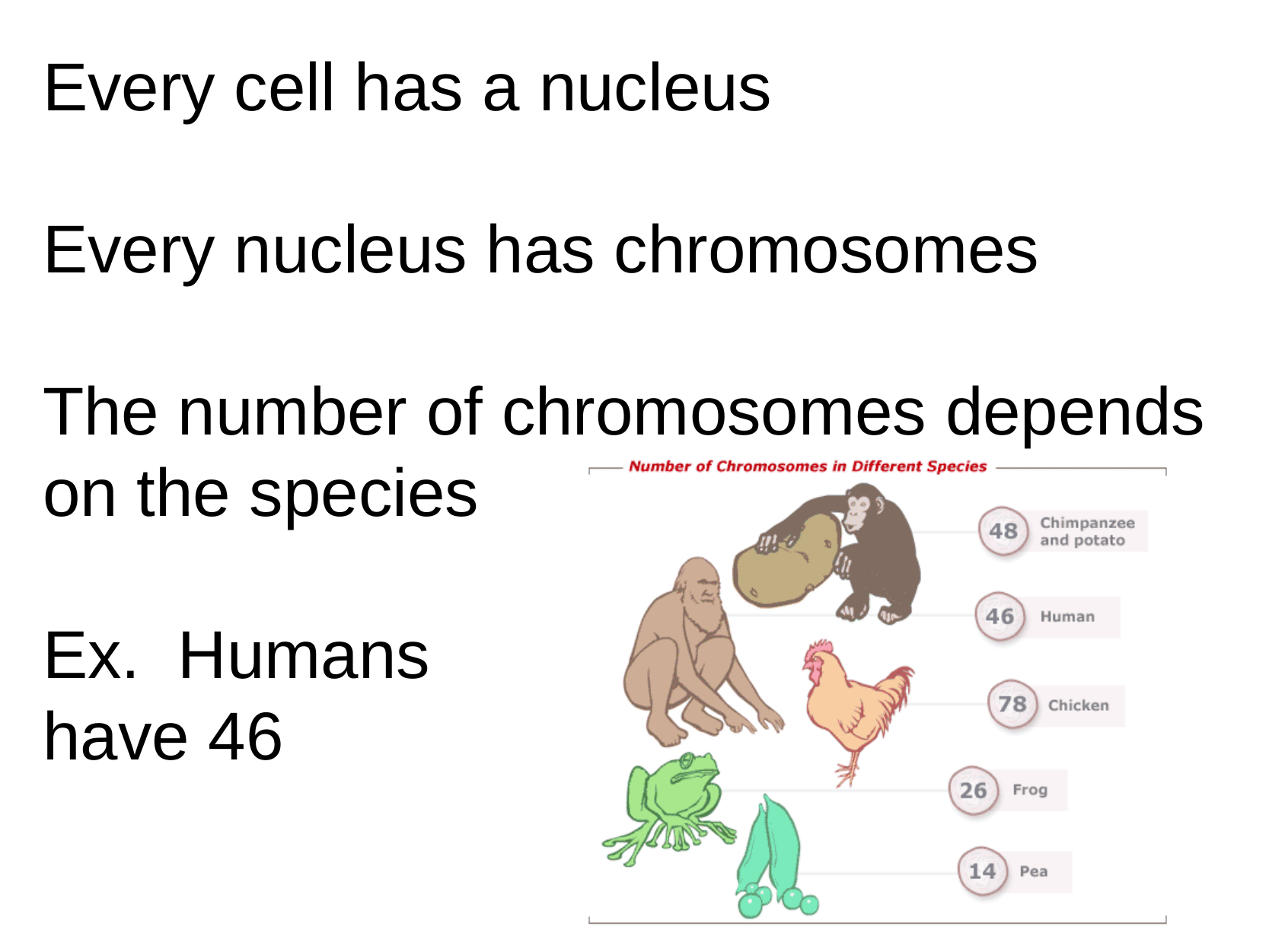

# Every cell has a nucleus

Every nucleus has chromosomes

The number of chromosomes depends on the species

Ex.  Humans
have 46